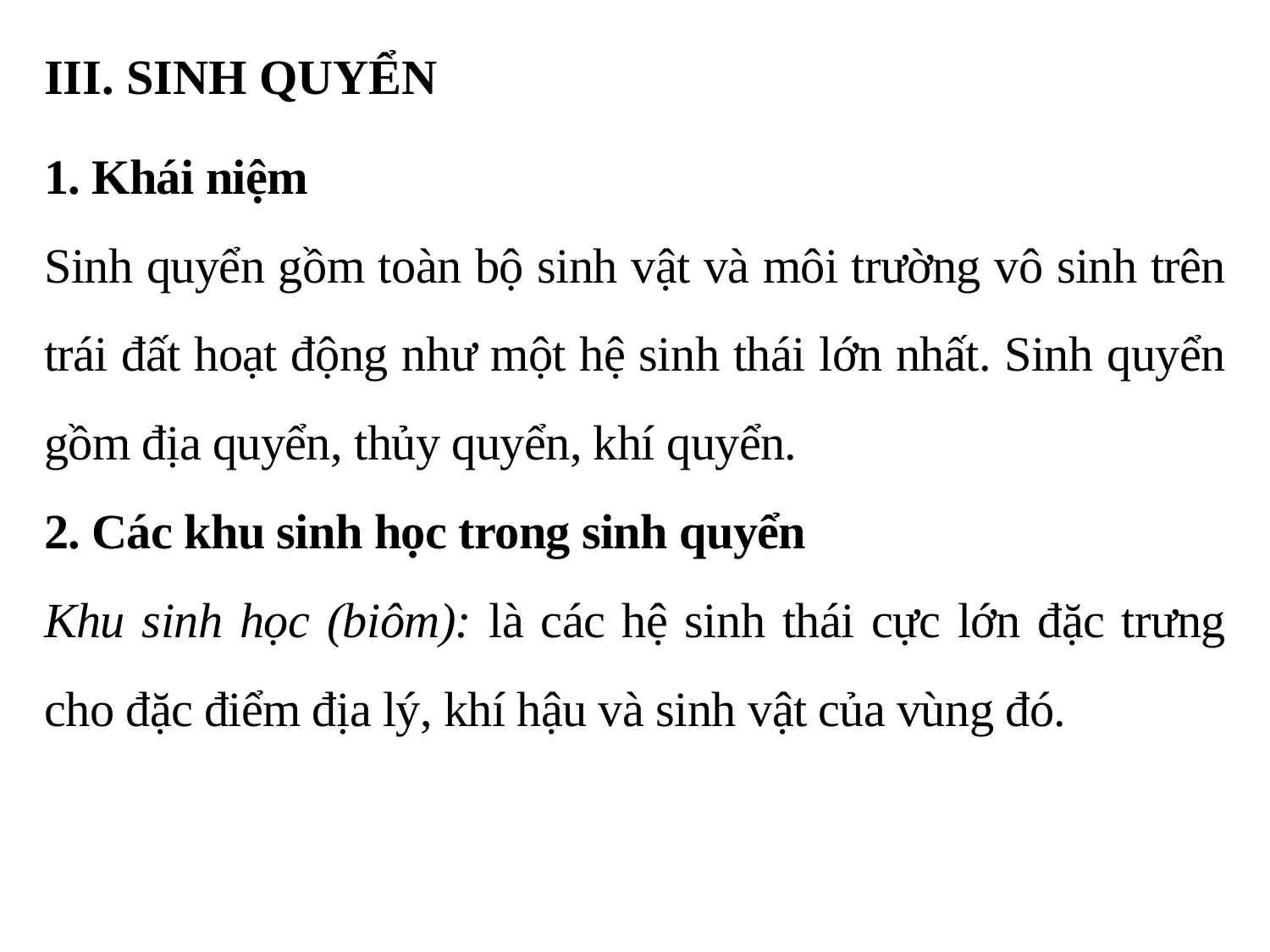

III. SINH QUYỂN
1. Khái niệm
Sinh quyển gồm toàn bộ sinh vật và môi trường vô sinh trên trái đất hoạt động như một hệ sinh thái lớn nhất. Sinh quyển gồm địa quyển, thủy quyển, khí quyển.
2. Các khu sinh học trong sinh quyển
Khu sinh học (biôm): là các hệ sinh thái cực lớn đặc trưng cho đặc điểm địa lý, khí hậu và sinh vật của vùng đó.